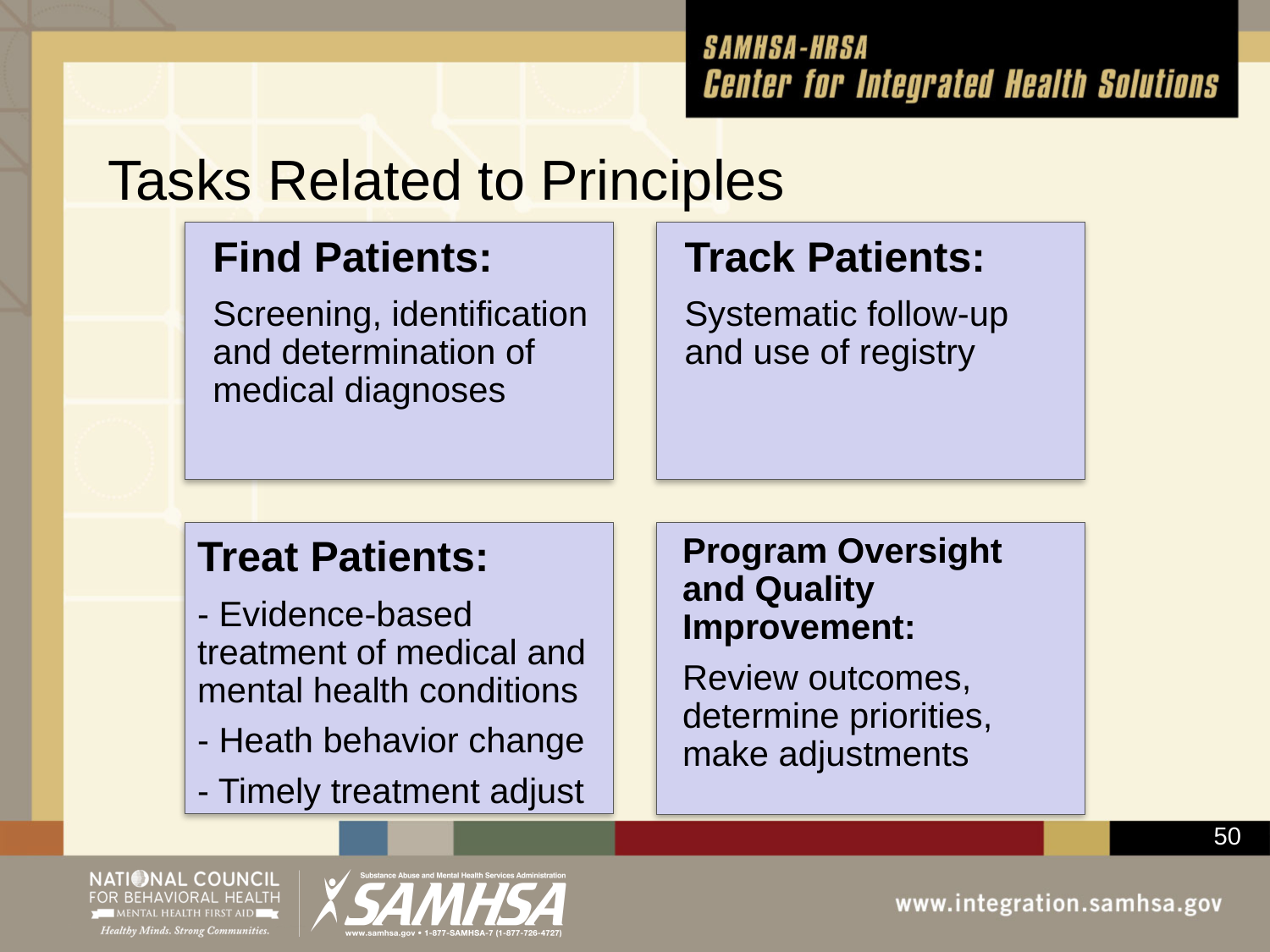

# Tasks Related to Principles
Find Patients:
Screening, identification  and determination of medical diagnoses

Track Patients:
Systematic follow-up and use of registry
Treat Patients:
- Evidence-based treatment of medical and mental health conditions
- Heath behavior change
- Timely treatment adjust
Program Oversight and Quality Improvement:
Review outcomes, determine priorities, make adjustments